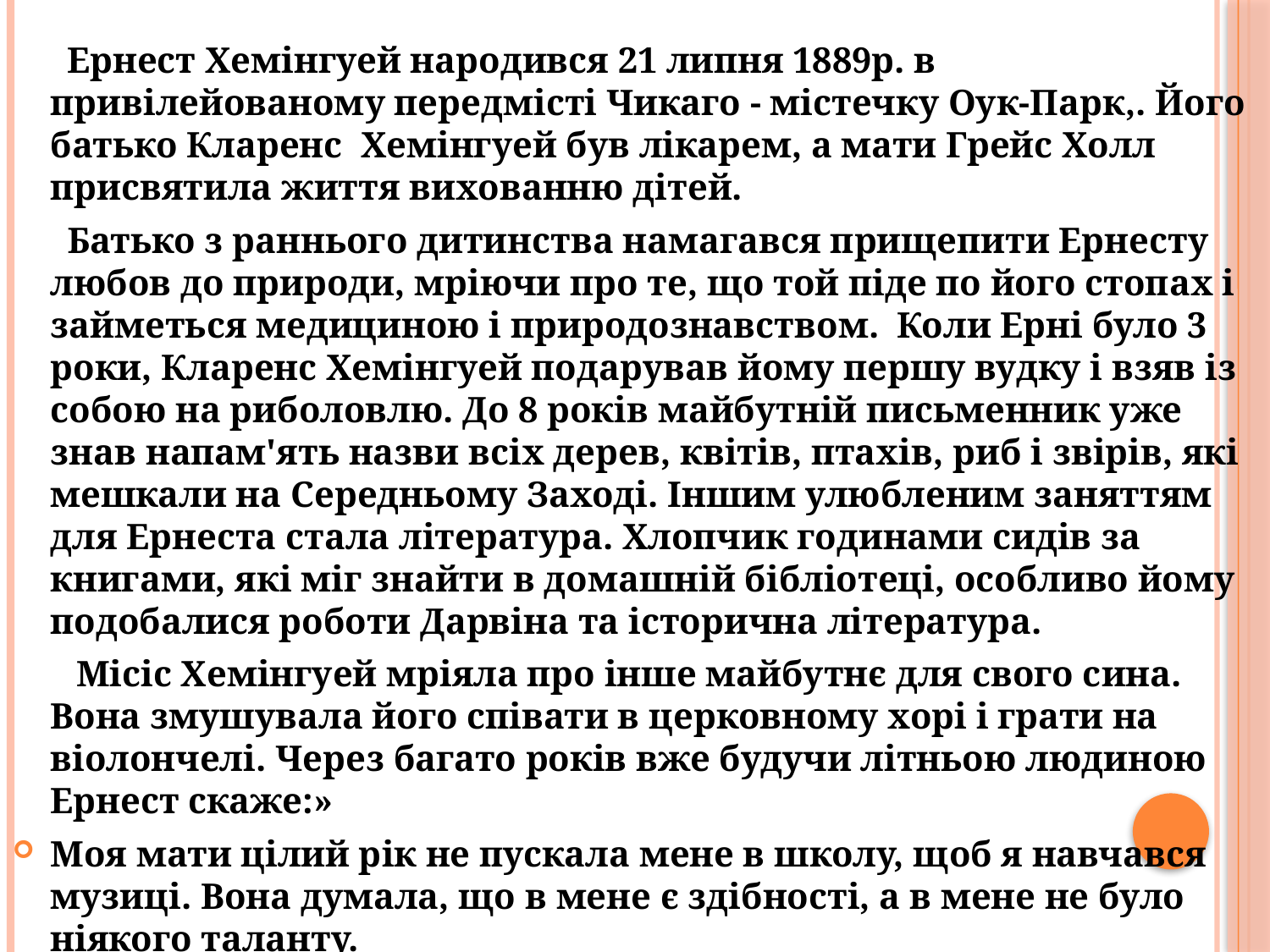

Ернест Хемінгуей народився 21 липня 1889р. в привілейованому передмісті Чикаго - містечку Оук-Парк,. Його батько Кларенс  Хемінгуей був лікарем, а мати Грейс Холл присвятила життя вихованню дітей.
      Батько з раннього дитинства намагався прищепити Ернесту любов до природи, мріючи про те, що той піде по його стопах і займеться медициною і природознавством.  Коли Ерні було 3 роки, Кларенс Хемінгуей подарував йому першу вудку і взяв із собою на риболовлю. До 8 років майбутній письменник уже знав напам'ять назви всіх дерев, квітів, птахів, риб і звірів, які мешкали на Середньому Заході. Іншим улюбленим заняттям для Ернеста стала література. Хлопчик годинами сидів за книгами, які міг знайти в домашній бібліотеці, особливо йому подобалися роботи Дарвіна та історична література.
       Місіс Хемінгуей мріяла про інше майбутнє для свого сина. Вона змушувала його співати в церковному хорі і грати на віолончелі. Через багато років вже будучи літньою людиною Ернест скаже:»
Моя мати цілий рік не пускала мене в школу, щоб я навчався музиці. Вона думала, що в мене є здібності, а в мене не було ніякого таланту.